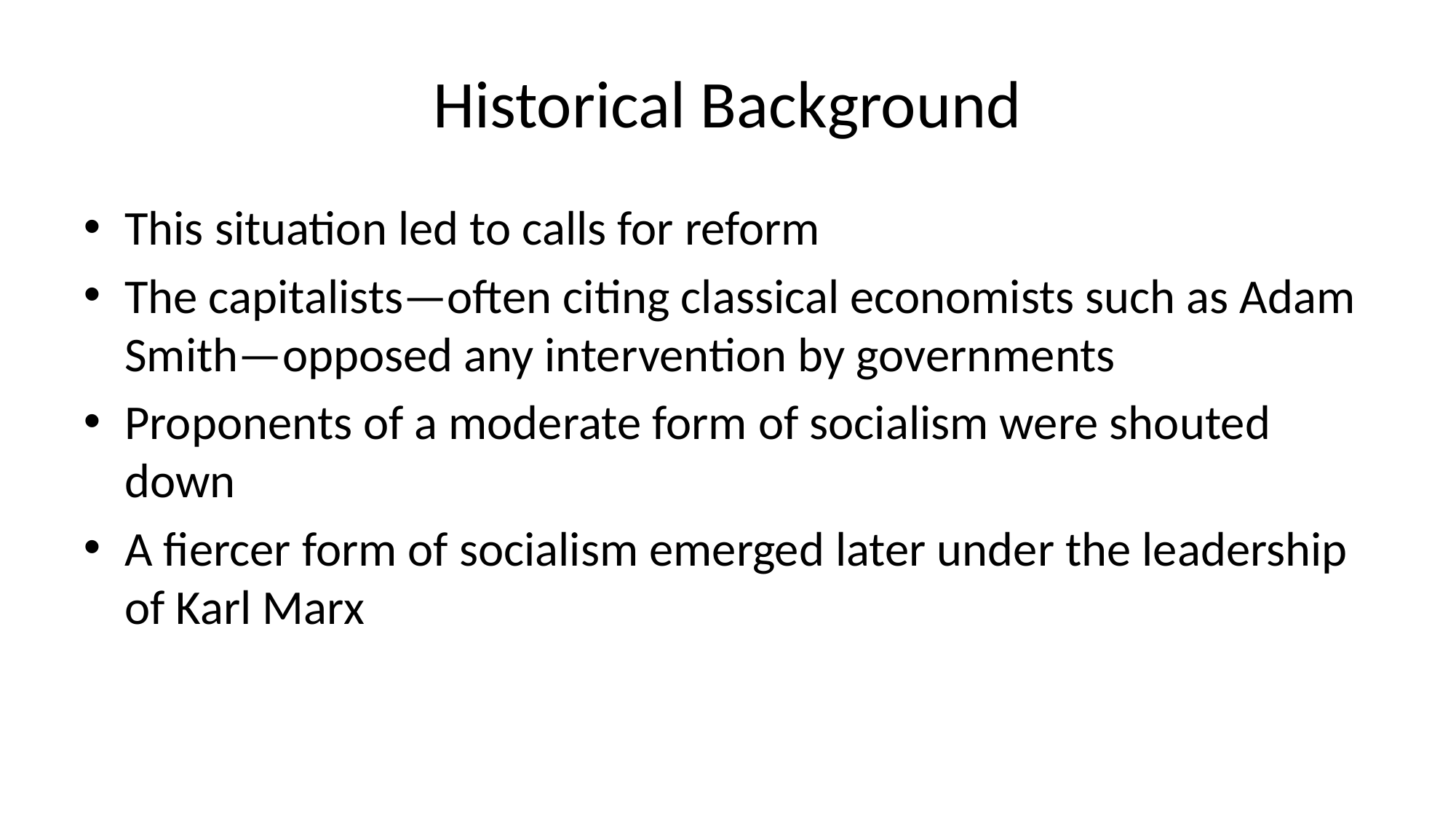

# Historical Background
This situation led to calls for reform
The capitalists—often citing classical economists such as Adam Smith—opposed any intervention by governments
Proponents of a moderate form of socialism were shouted down
A fiercer form of socialism emerged later under the leadership of Karl Marx